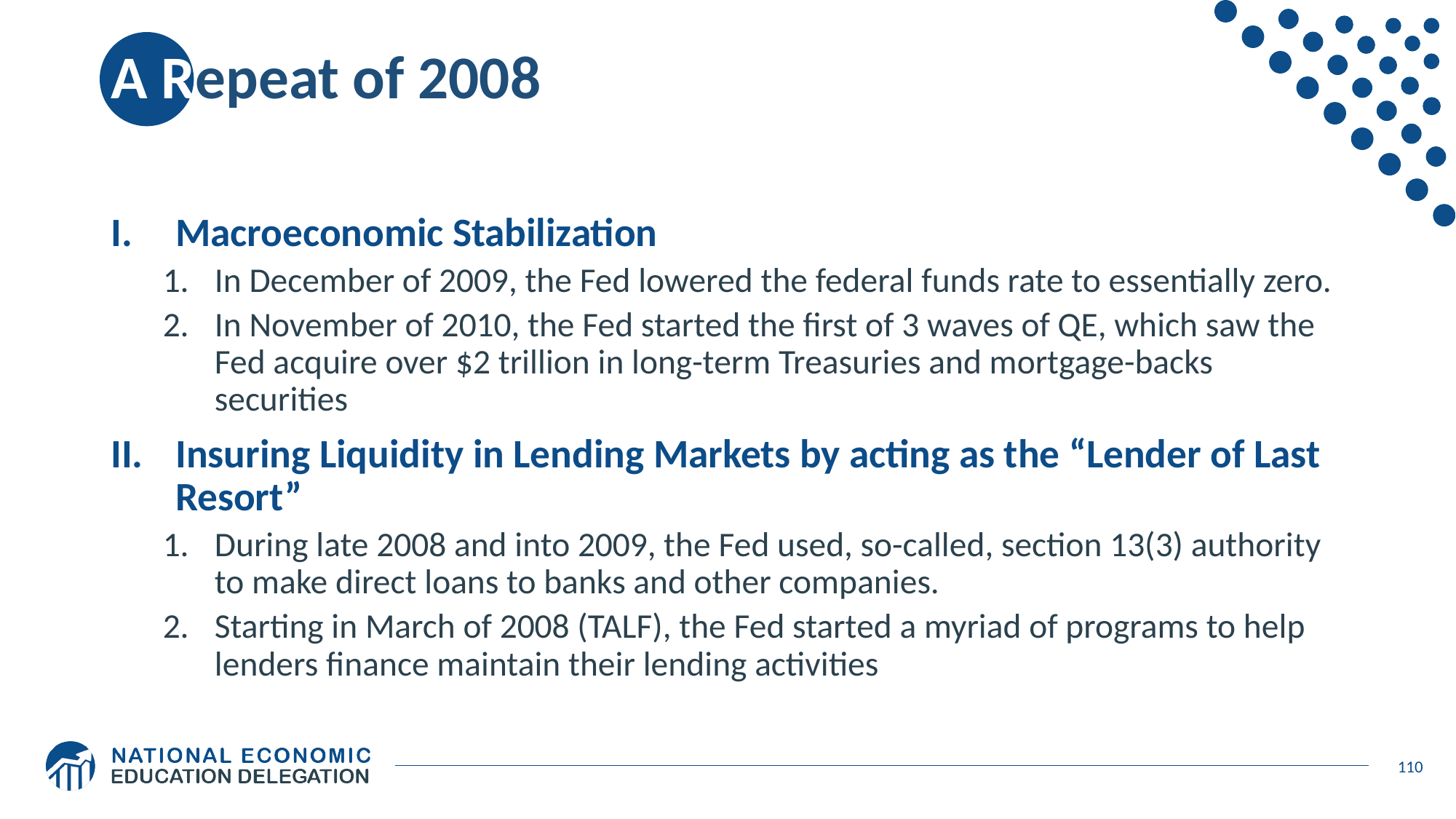

# A Repeat of 2008
Macroeconomic Stabilization
In December of 2009, the Fed lowered the federal funds rate to essentially zero.
In November of 2010, the Fed started the first of 3 waves of QE, which saw the Fed acquire over $2 trillion in long-term Treasuries and mortgage-backs securities
Insuring Liquidity in Lending Markets by acting as the “Lender of Last Resort”
During late 2008 and into 2009, the Fed used, so-called, section 13(3) authority to make direct loans to banks and other companies.
Starting in March of 2008 (TALF), the Fed started a myriad of programs to help lenders finance maintain their lending activities
110